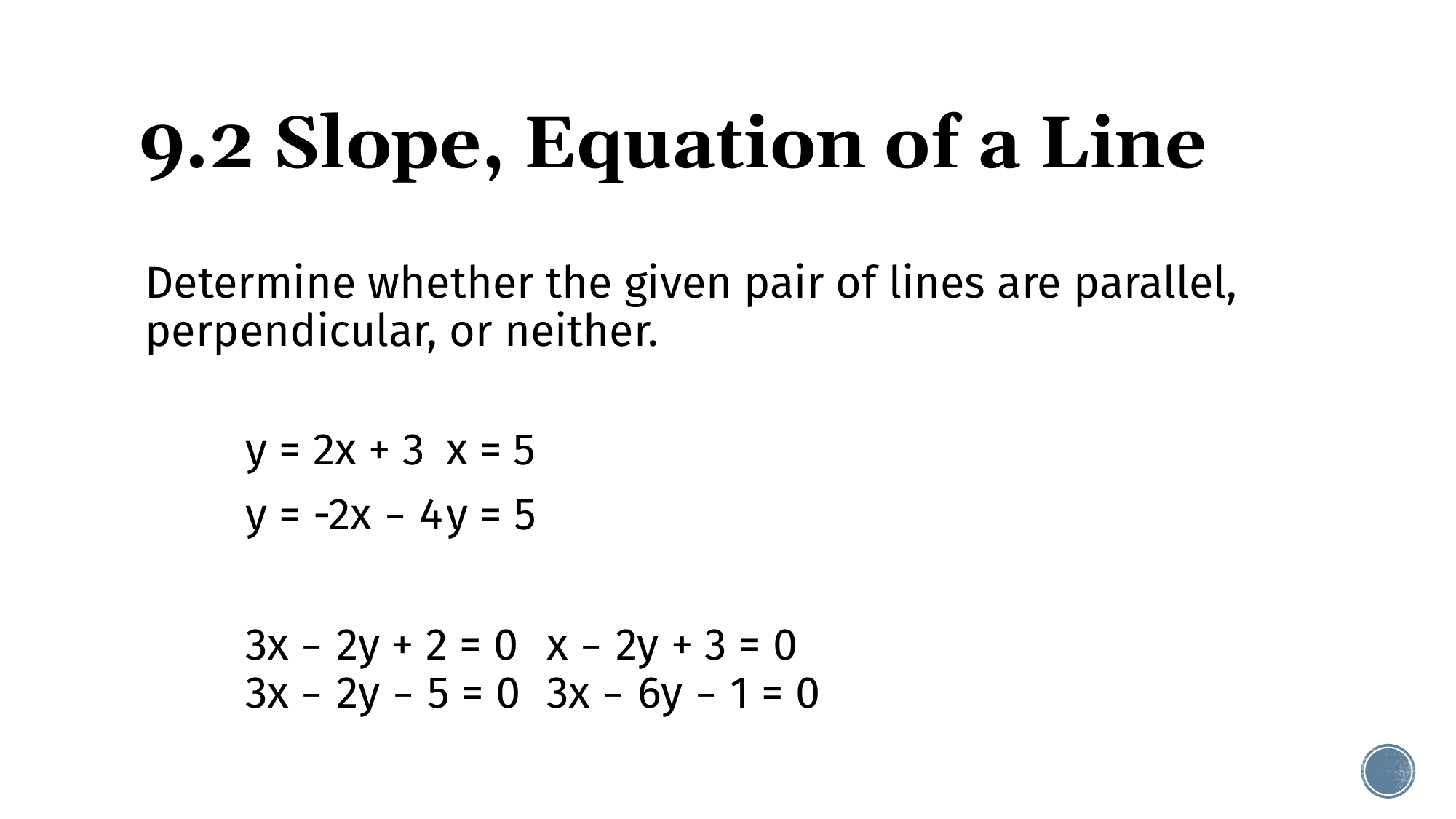

# 9.2 Slope, Equation of a Line
Determine whether the given pair of lines are parallel, perpendicular, or neither.
	y = 2x + 3				x = 5
	y = -2x  ̶  4				y = 5

	3x  ̶  2y + 2 = 0 			x  ̶  2y + 3 = 0
	3x  ̶  2y  ̶  5 = 0 			3x  ̶  6y  ̶  1 = 0